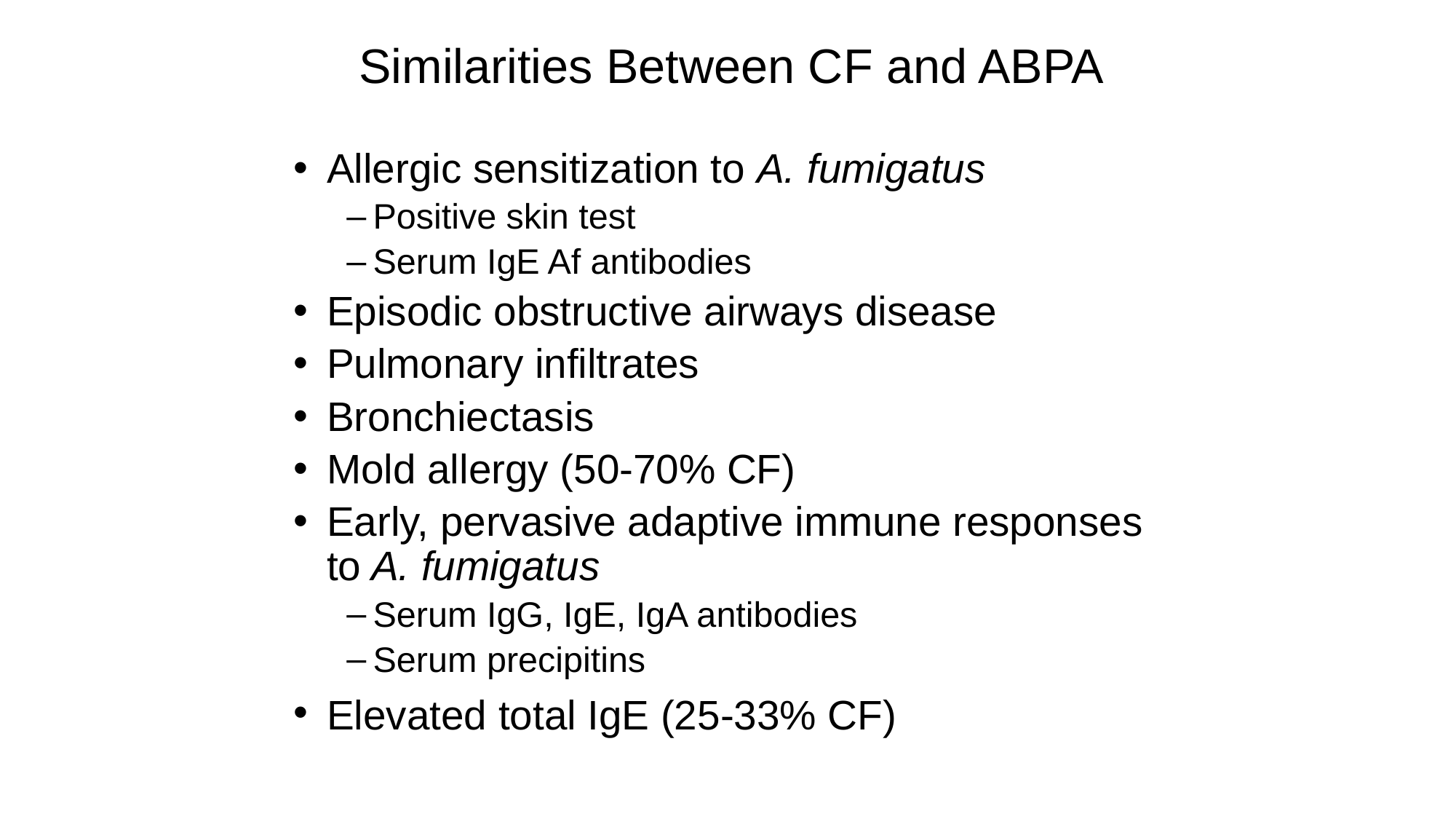

# Similarities Between CF and ABPA

Allergic sensitization to A. fumigatus
Positive skin test
Serum IgE Af antibodies
Episodic obstructive airways disease
Pulmonary infiltrates
Bronchiectasis
Mold allergy (50-70% CF)
Early, pervasive adaptive immune responses to A. fumigatus
Serum IgG, IgE, IgA antibodies
Serum precipitins
Elevated total IgE (25-33% CF)